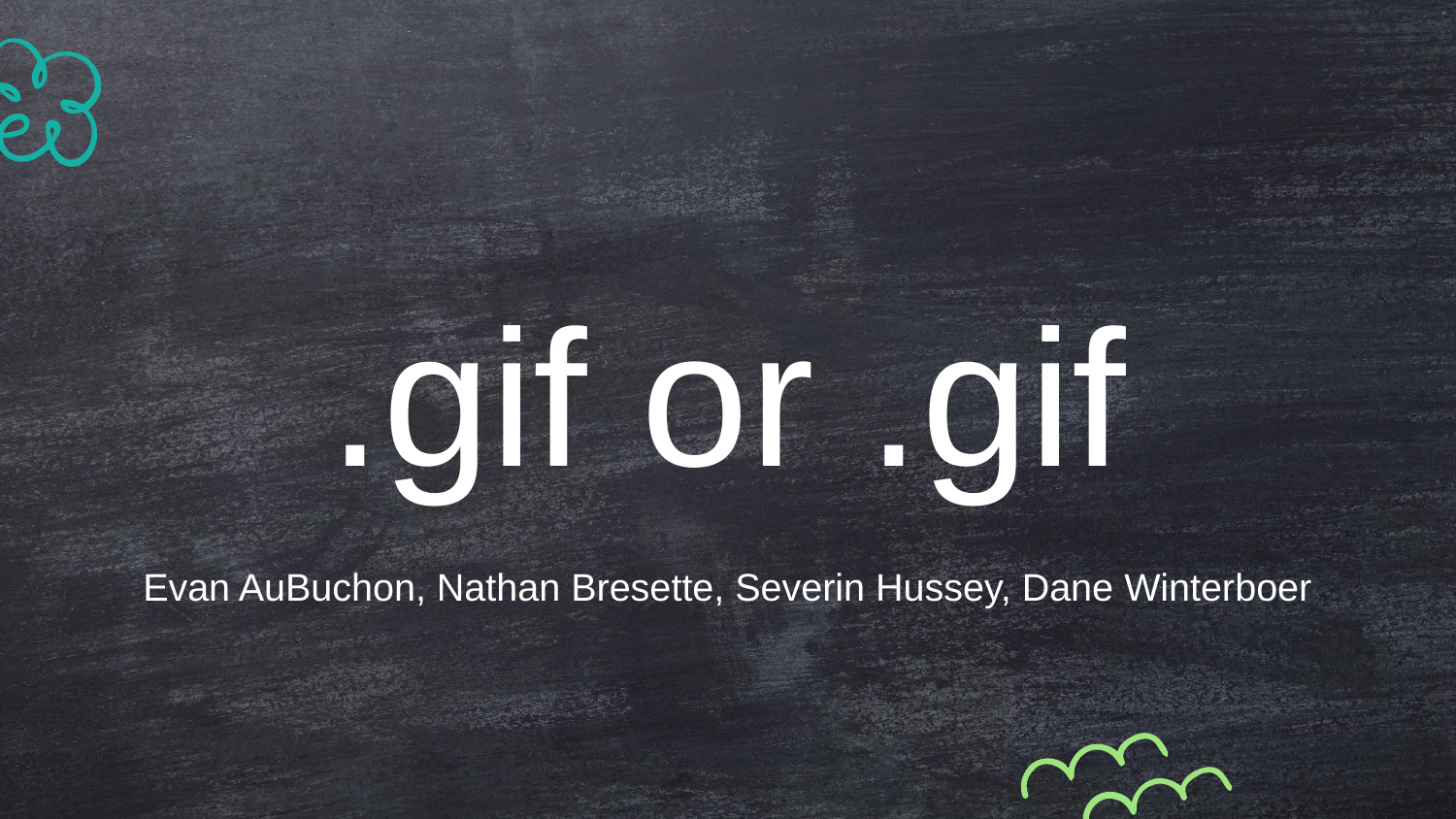

# .gif or .gif
Evan AuBuchon, Nathan Bresette, Severin Hussey, Dane Winterboer